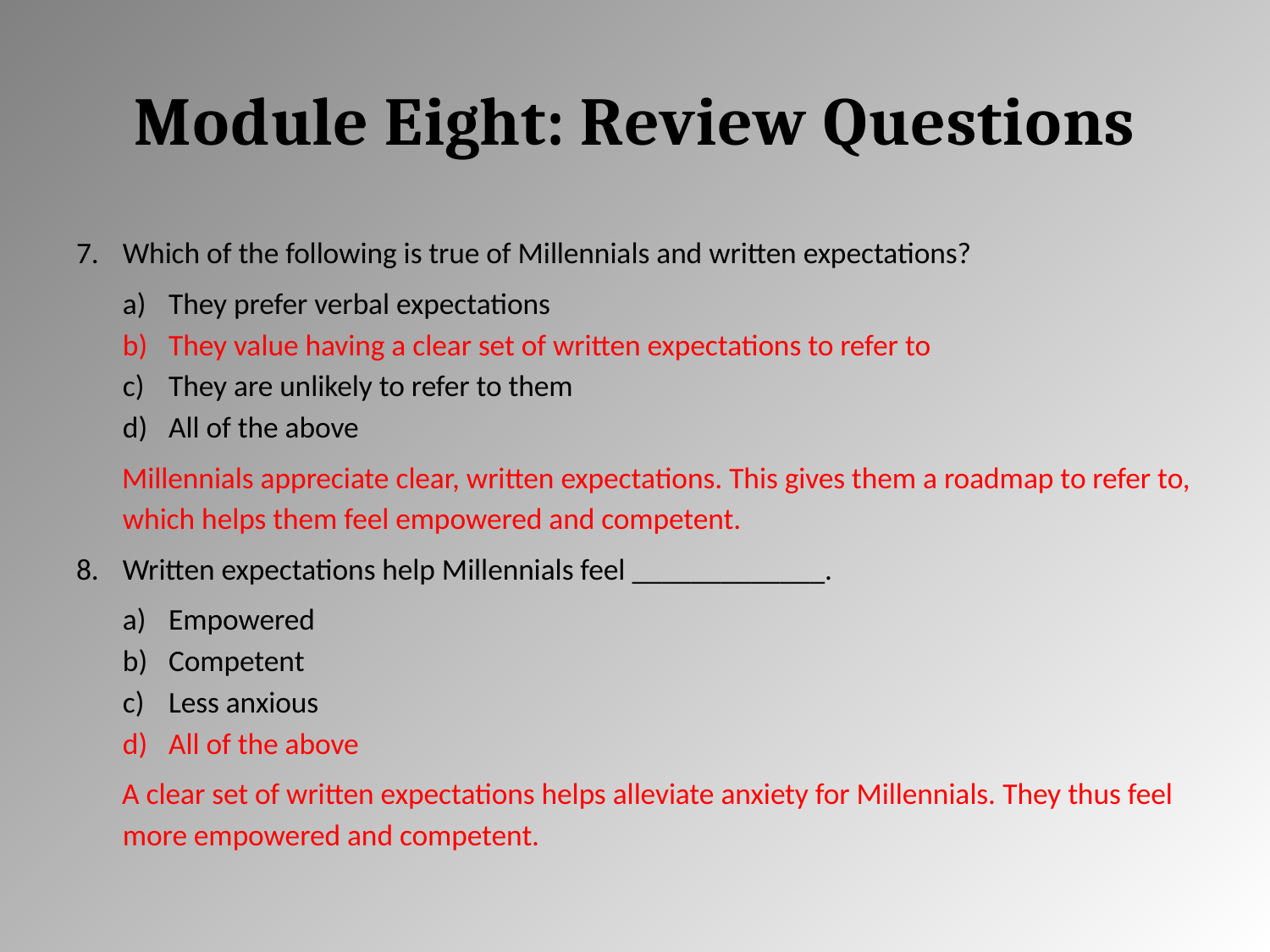

# Module Eight: Review Questions
Which of the following is true of Millennials and written expectations?
They prefer verbal expectations
They value having a clear set of written expectations to refer to
They are unlikely to refer to them
All of the above
Millennials appreciate clear, written expectations. This gives them a roadmap to refer to, which helps them feel empowered and competent.
Written expectations help Millennials feel _____________.
Empowered
Competent
Less anxious
All of the above
A clear set of written expectations helps alleviate anxiety for Millennials. They thus feel more empowered and competent.